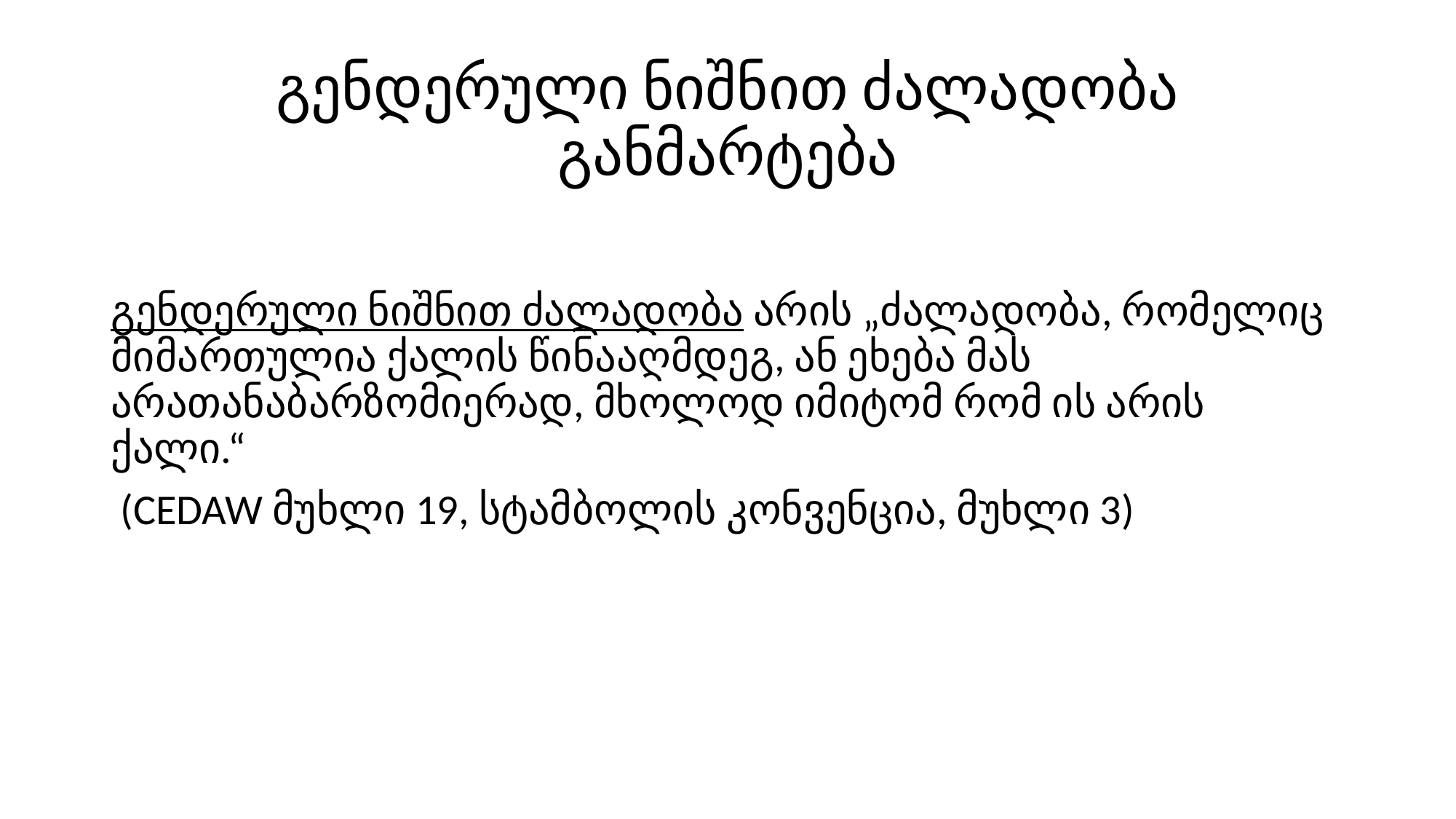

# გენდერული ნიშნით ძალადობა განმარტება

გენდერული ნიშნით ძალადობა არის „ძალადობა, რომელიც მიმართულია ქალის წინააღმდეგ, ან ეხება მას არათანაბარზომიერად, მხოლოდ იმიტომ რომ ის არის ქალი.“
 (CEDAW მუხლი 19, სტამბოლის კონვენცია, მუხლი 3)